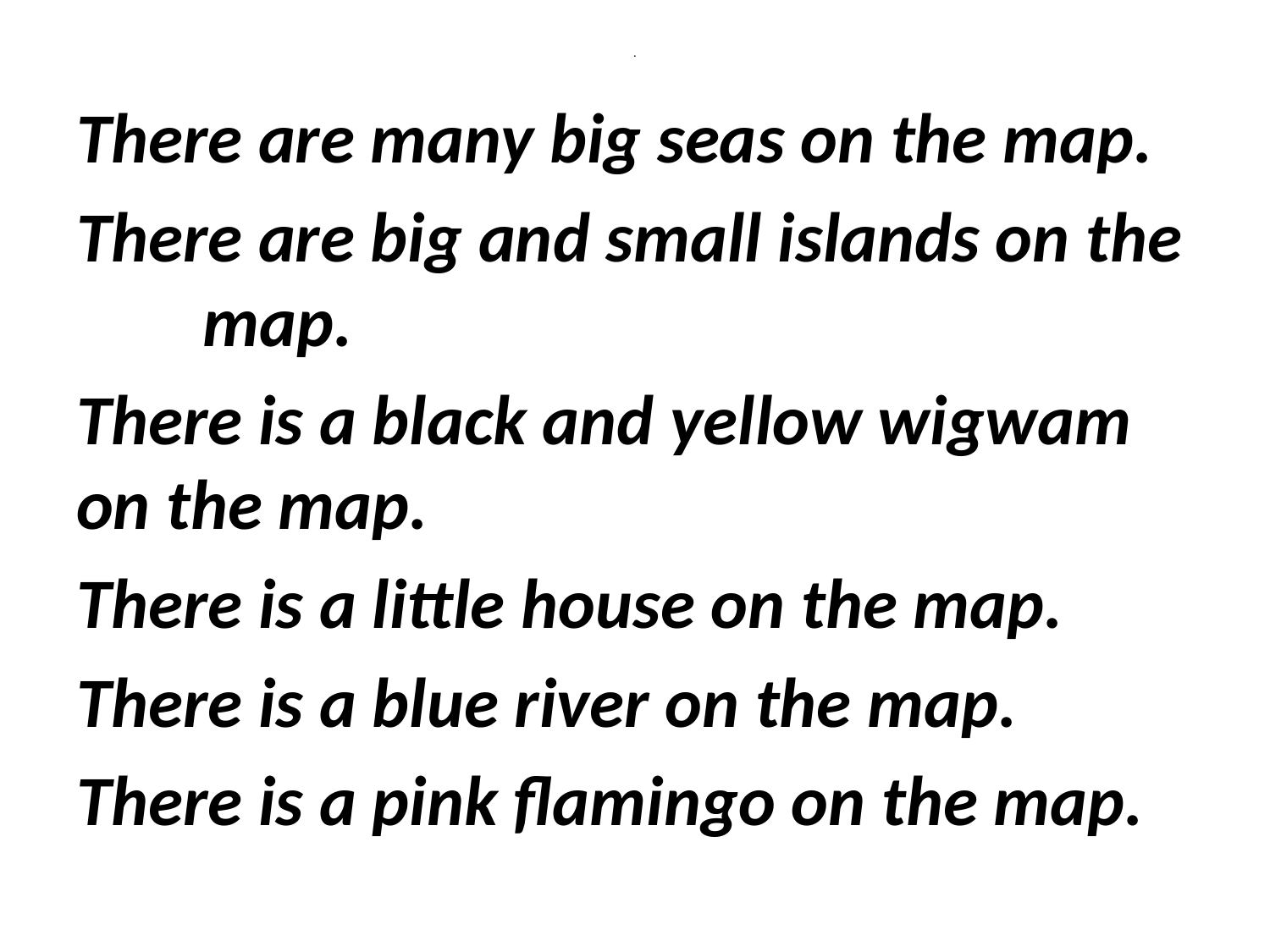

# .
There are many big seas on the map.
There are big and small islands on the         map.
There is a black and yellow wigwam on the map.
There is a little house on the map.
There is a blue river on the map.
There is a pink flamingo on the map.